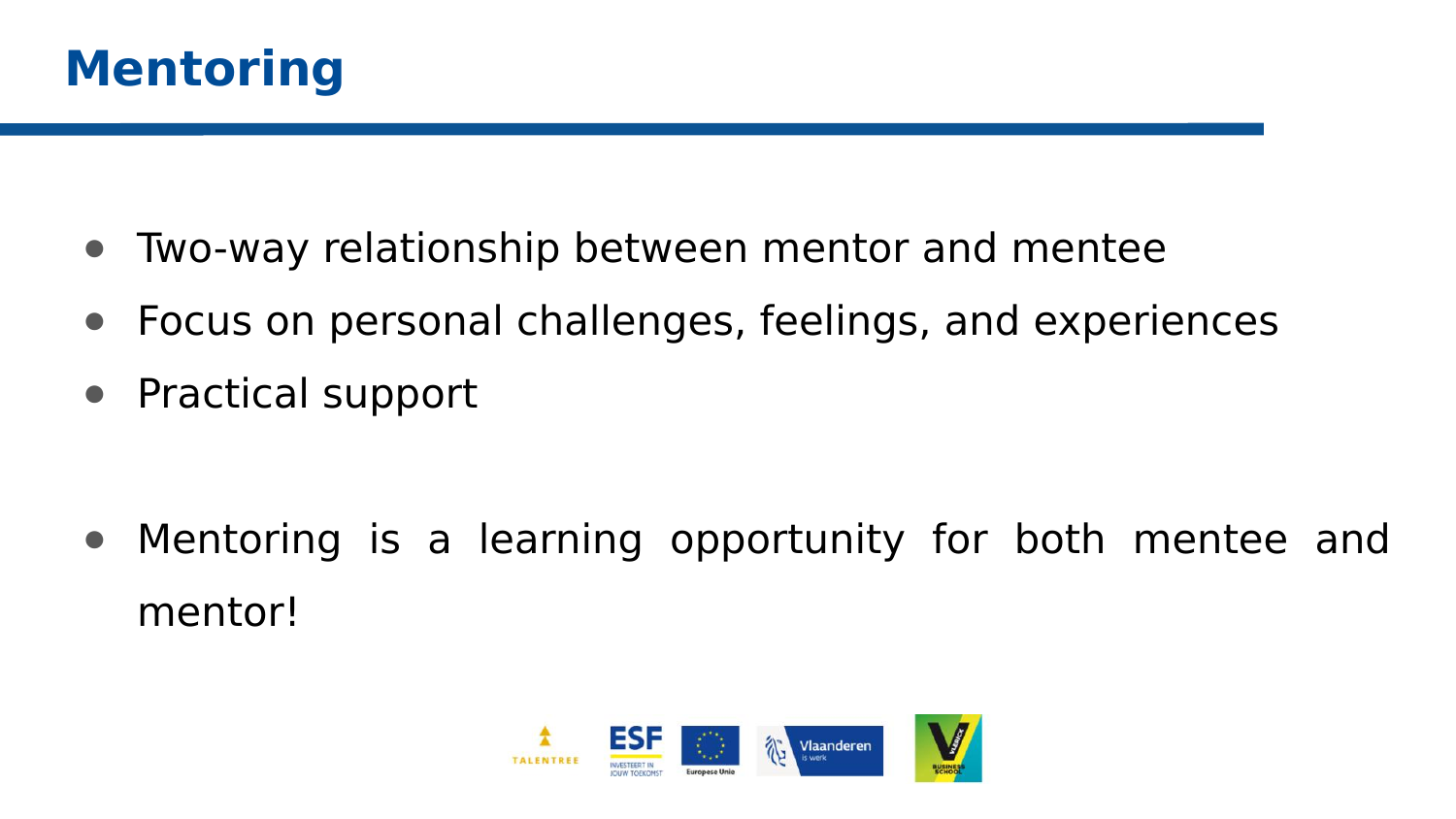

# Mentoring
Two-way relationship between mentor and mentee
Focus on personal challenges, feelings, and experiences
Practical support

Mentoring is a learning opportunity for both mentee and mentor!